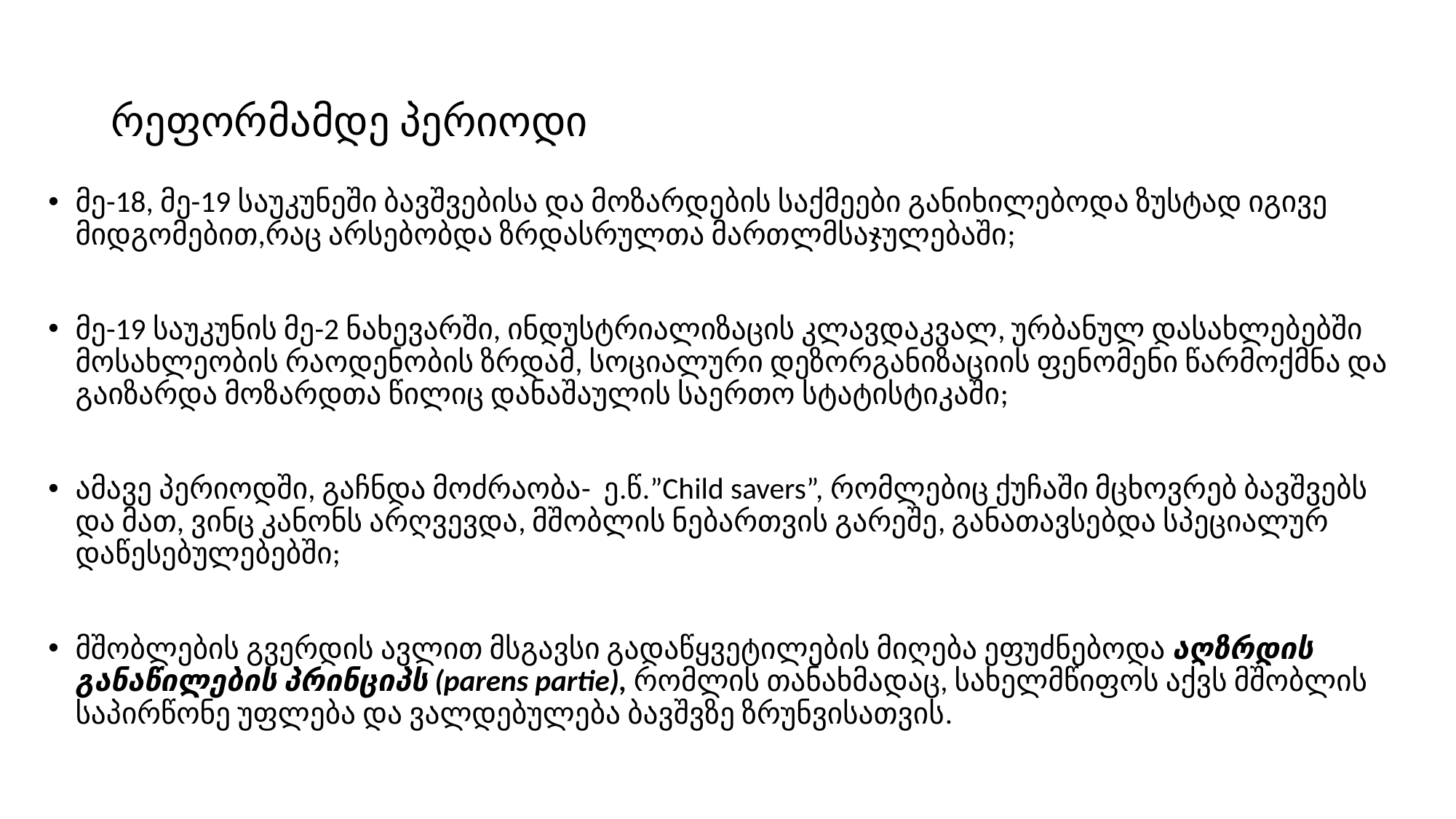

# რეფორმამდე პერიოდი
მე-18, მე-19 საუკუნეში ბავშვებისა და მოზარდების საქმეები განიხილებოდა ზუსტად იგივე მიდგომებით,რაც არსებობდა ზრდასრულთა მართლმსაჯულებაში;

მე-19 საუკუნის მე-2 ნახევარში, ინდუსტრიალიზაცის კლავდაკვალ, ურბანულ დასახლებებში მოსახლეობის რაოდენობის ზრდამ, სოციალური დეზორგანიზაციის ფენომენი წარმოქმნა და გაიზარდა მოზარდთა წილიც დანაშაულის საერთო სტატისტიკაში;

ამავე პერიოდში, გაჩნდა მოძრაობა-  ე.წ.”Child savers”, რომლებიც ქუჩაში მცხოვრებ ბავშვებს და მათ, ვინც კანონს არღვევდა, მშობლის ნებართვის გარეშე, განათავსებდა სპეციალურ დაწესებულებებში;

მშობლების გვერდის ავლით მსგავსი გადაწყვეტილების მიღება ეფუძნებოდა აღზრდის განაწილების პრინციპს (parens partie), რომლის თანახმადაც, სახელმწიფოს აქვს მშობლის საპირწონე უფლება და ვალდებულება ბავშვზე ზრუნვისათვის.